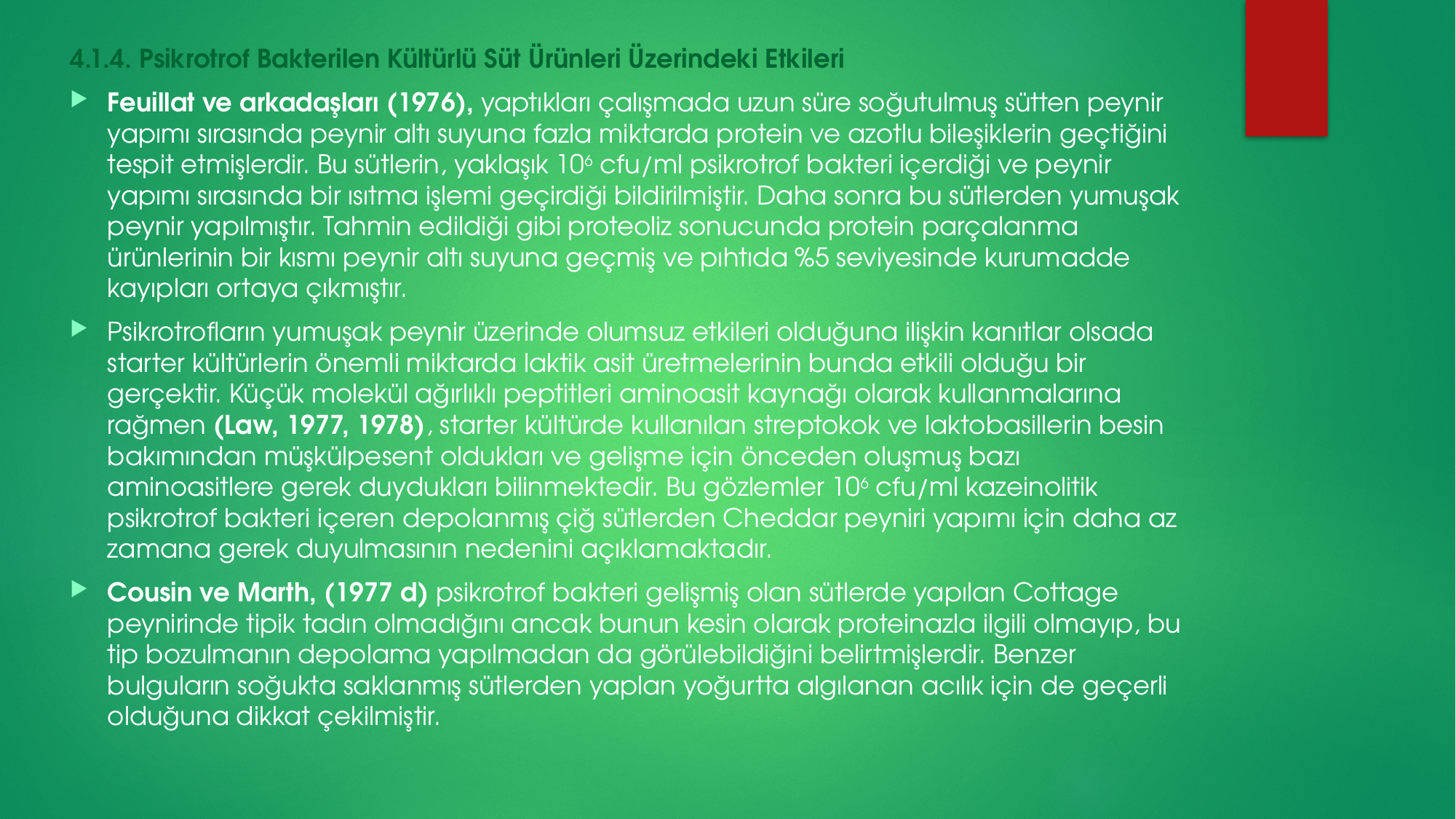

4.1.4. Psikrotrof Bakterilen Kültürlü Süt Ürünleri Üzerindeki Etkileri
Feuillat ve arkadaşları (1976), yaptıkları çalışmada uzun süre soğutulmuş sütten peynir yapımı sırasında peynir altı suyuna fazla miktarda protein ve azotlu bileşiklerin geçtiğini tespit etmişlerdir. Bu sütlerin, yaklaşık 106 cfu/ml psikrotrof bakteri içerdiği ve peynir yapımı sırasında bir ısıtma işlemi geçirdiği bildirilmiştir. Daha sonra bu sütlerden yumuşak peynir yapılmıştır. Tahmin edildiği gibi proteoliz sonucunda protein parçalanma ürünlerinin bir kısmı peynir altı suyuna geçmiş ve pıhtıda %5 seviyesinde kurumadde kayıpları ortaya çıkmıştır.
Psikrotrofların yumuşak peynir üzerinde olumsuz etkileri olduğuna ilişkin kanıtlar olsada starter kültürlerin önemli miktarda laktik asit üretmelerinin bunda etkili olduğu bir gerçektir. Küçük molekül ağırlıklı peptitleri aminoasit kaynağı olarak kullanmalarına rağmen (Law, 1977, 1978), starter kültürde kullanılan streptokok ve laktobasillerin besin bakımından müşkülpesent oldukları ve gelişme için önceden oluşmuş bazı aminoasitlere gerek duydukları bilinmektedir. Bu gözlemler 106 cfu/ml kazeinolitik psikrotrof bakteri içeren depolanmış çiğ sütlerden Cheddar peyniri yapımı için daha az zamana gerek duyulmasının nedenini açıklamaktadır.
Cousin ve Marth, (1977 d) psikrotrof bakteri gelişmiş olan sütlerde yapılan Cottage peynirinde tipik tadın olmadığını ancak bunun kesin olarak proteinazla ilgili olmayıp, bu tip bozulmanın depolama yapılmadan da görülebildiğini belirtmişlerdir. Benzer bulguların soğukta saklanmış sütlerden yaplan yoğurtta algılanan acılık için de geçerli olduğuna dikkat çekilmiştir.